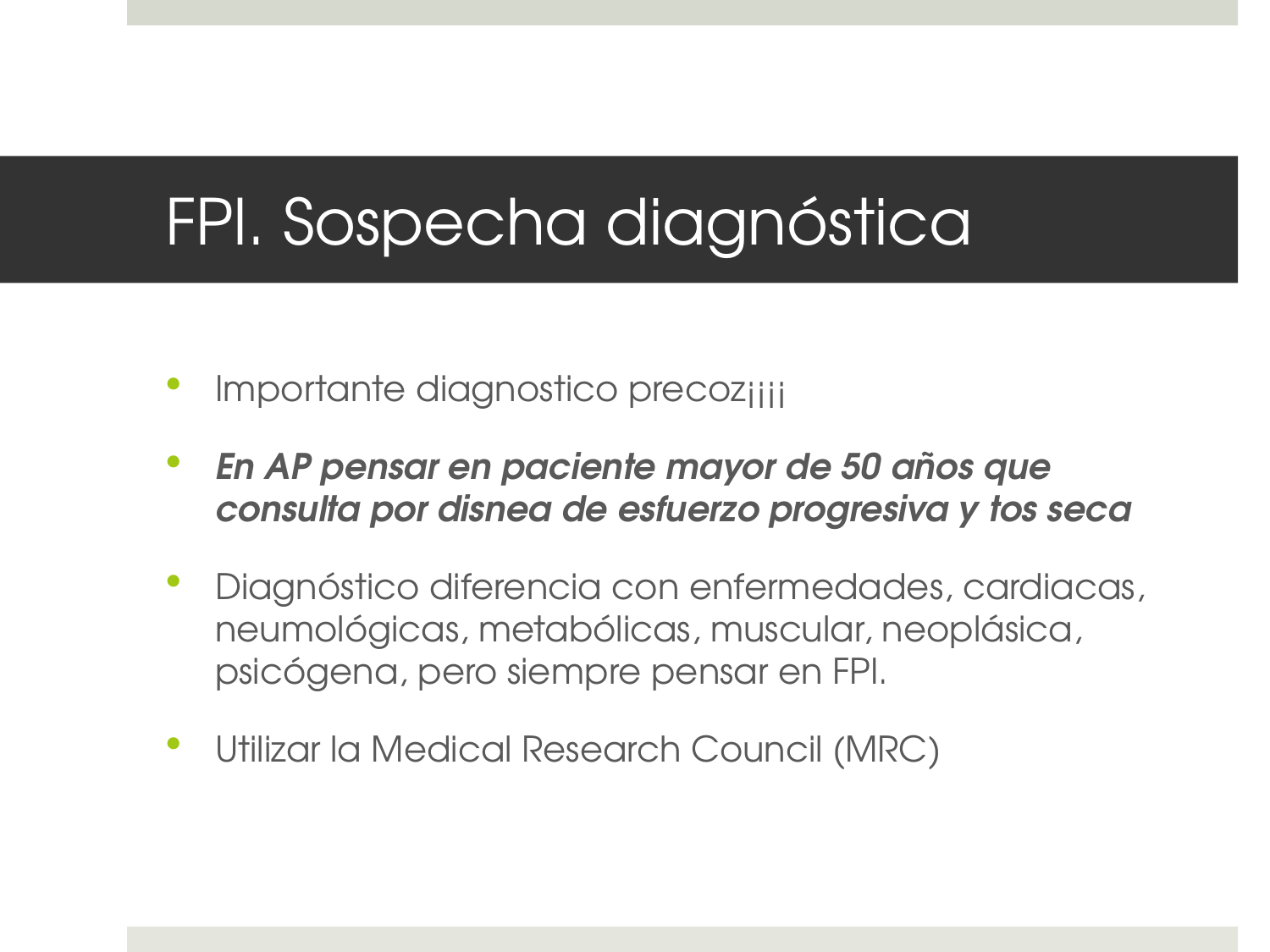

# FPI. Sospecha diagnóstica
Importante diagnostico precoz¡¡¡¡
En AP pensar en paciente mayor de 50 años que consulta por disnea de esfuerzo progresiva y tos seca
Diagnóstico diferencia con enfermedades, cardiacas, neumológicas, metabólicas, muscular, neoplásica, psicógena, pero siempre pensar en FPI.
Utilizar la Medical Research Council (MRC)